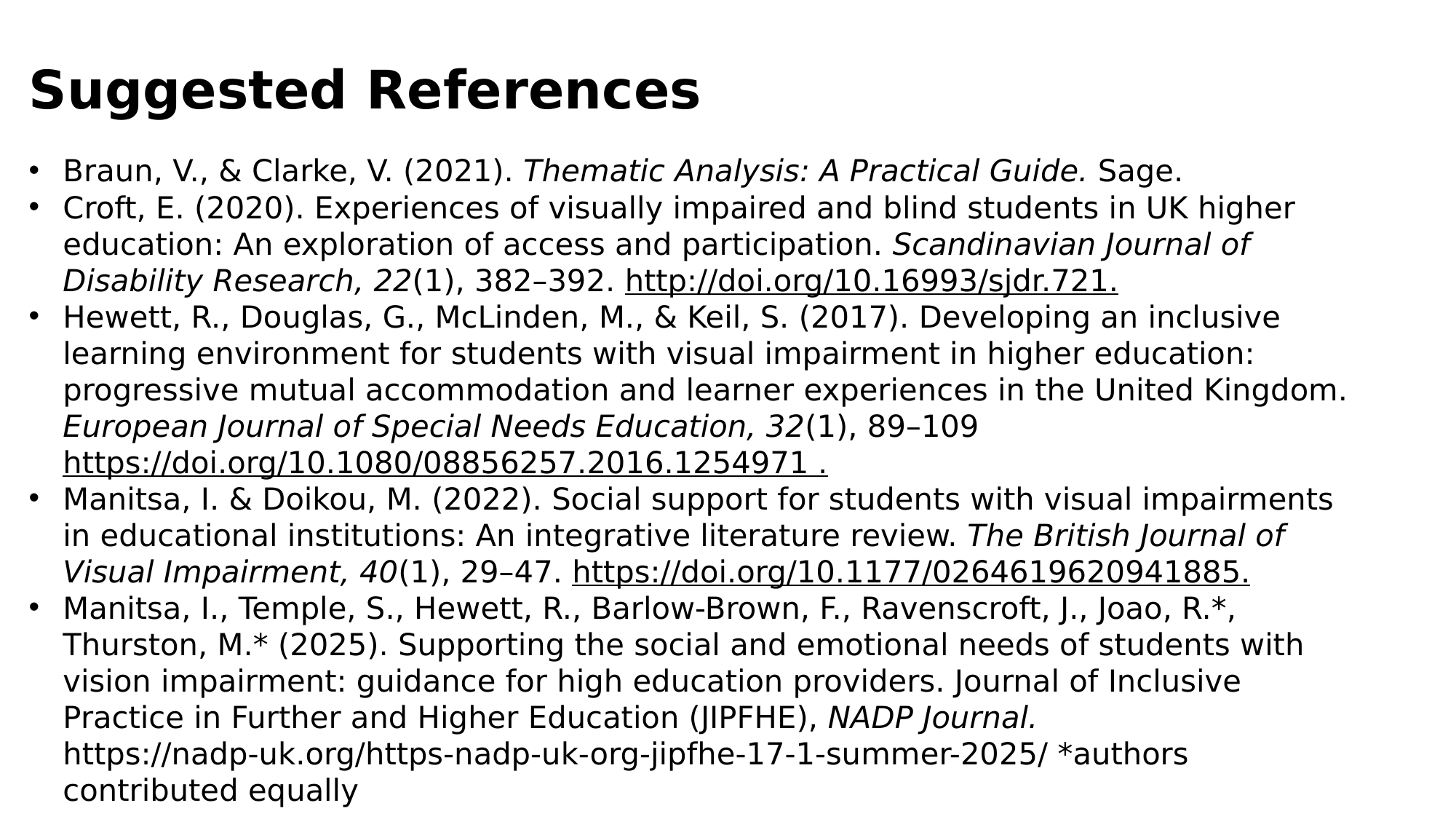

Suggested References
Braun, V., & Clarke, V. (2021). Thematic Analysis: A Practical Guide. Sage.
Croft, E. (2020). Experiences of visually impaired and blind students in UK higher education: An exploration of access and participation. Scandinavian Journal of Disability Research, 22(1), 382–392. http://doi.org/10.16993/sjdr.721.
Hewett, R., Douglas, G., McLinden, M., & Keil, S. (2017). Developing an inclusive learning environment for students with visual impairment in higher education: progressive mutual accommodation and learner experiences in the United Kingdom. European Journal of Special Needs Education, 32(1), 89–109 https://doi.org/10.1080/08856257.2016.1254971 .
Manitsa, I. & Doikou, M. (2022). Social support for students with visual impairments in educational institutions: An integrative literature review. The British Journal of Visual Impairment, 40(1), 29–47. https://doi.org/10.1177/0264619620941885.
Manitsa, I., Temple, S., Hewett, R., Barlow-Brown, F., Ravenscroft, J., Joao, R.*, Thurston, M.* (2025). Supporting the social and emotional needs of students with vision impairment: guidance for high education providers. Journal of Inclusive Practice in Further and Higher Education (JIPFHE), NADP Journal.  https://nadp-uk.org/https-nadp-uk-org-jipfhe-17-1-summer-2025/ *authors contributed equally